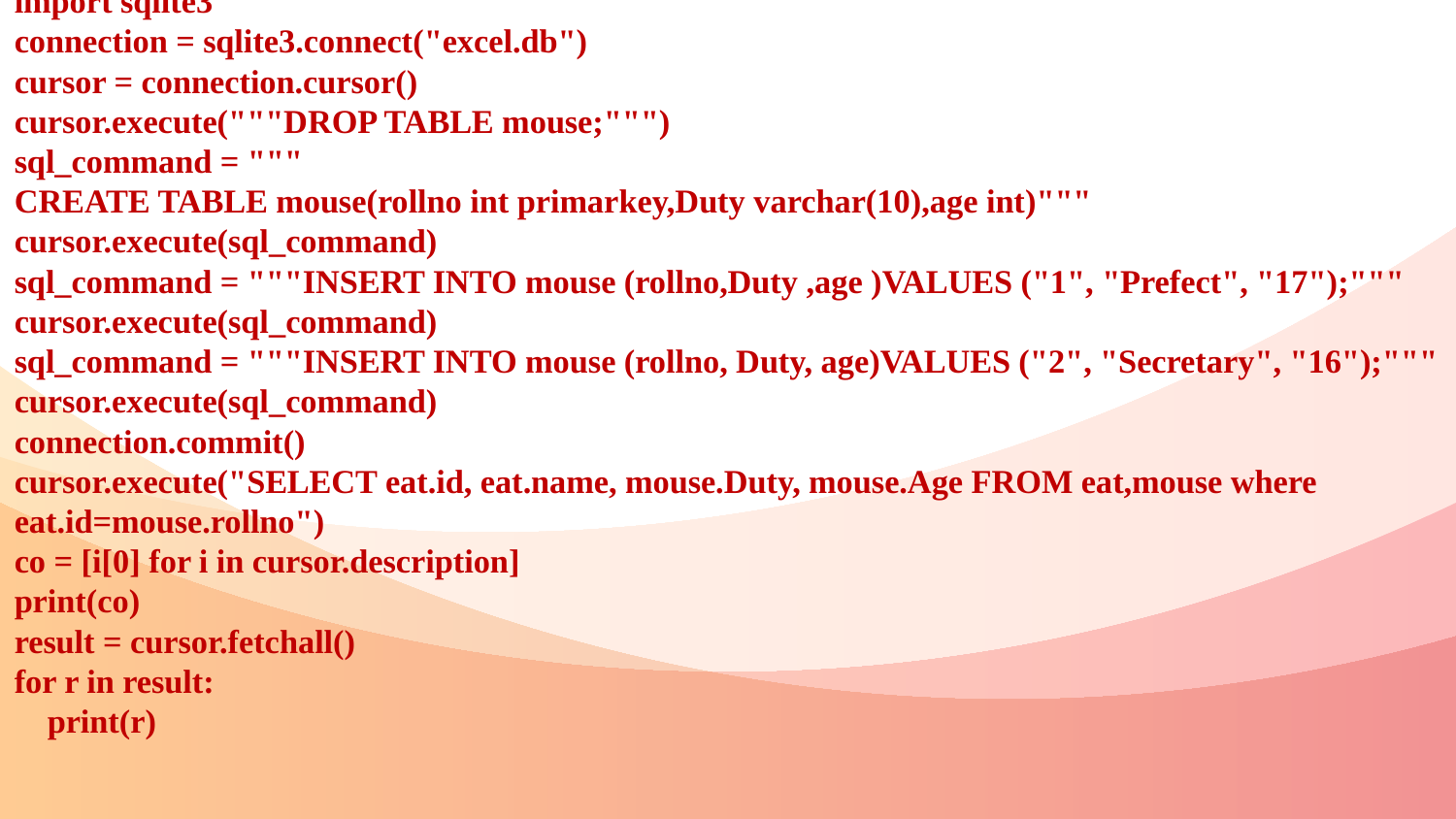

import sqlite3
connection = sqlite3.connect("excel.db")
cursor = connection.cursor()
cursor.execute("""DROP TABLE mouse;""")
sql_command = """
CREATE TABLE mouse(rollno int primarkey,Duty varchar(10),age int)"""
cursor.execute(sql_command)
sql_command = """INSERT INTO mouse (rollno,Duty ,age )VALUES ("1", "Prefect", "17");"""
cursor.execute(sql_command)
sql_command = """INSERT INTO mouse (rollno, Duty, age)VALUES ("2", "Secretary", "16");"""
cursor.execute(sql_command)
connection.commit()
cursor.execute("SELECT eat.id, eat.name, mouse.Duty, mouse.Age FROM eat,mouse where eat.id=mouse.rollno")
co = [i[0] for i in cursor.description]
print(co)
result = cursor.fetchall()
for r in result:
    print(r)